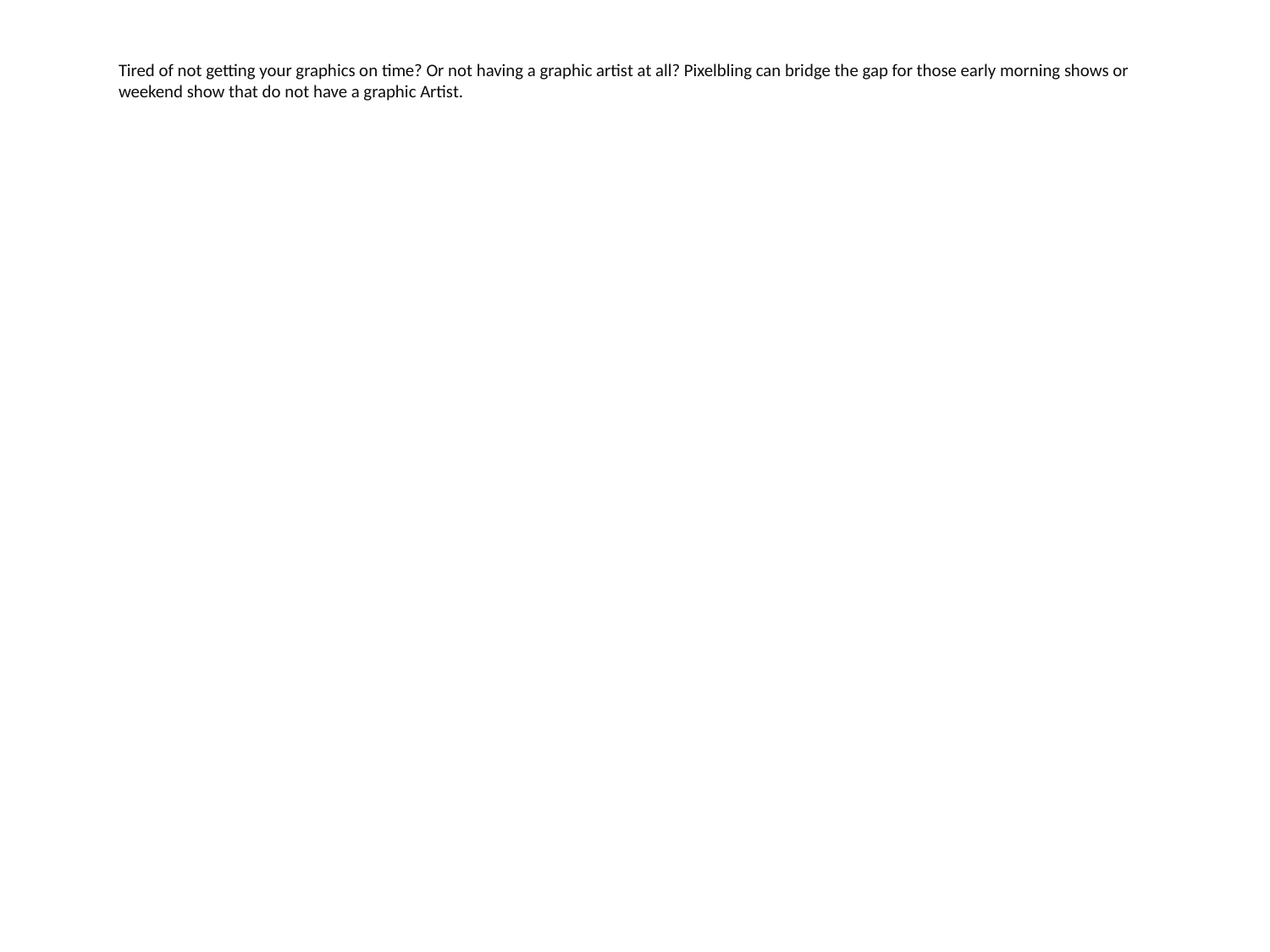

Tired of not getting your graphics on time? Or not having a graphic artist at all? Pixelbling can bridge the gap for those early morning shows or weekend show that do not have a graphic Artist.